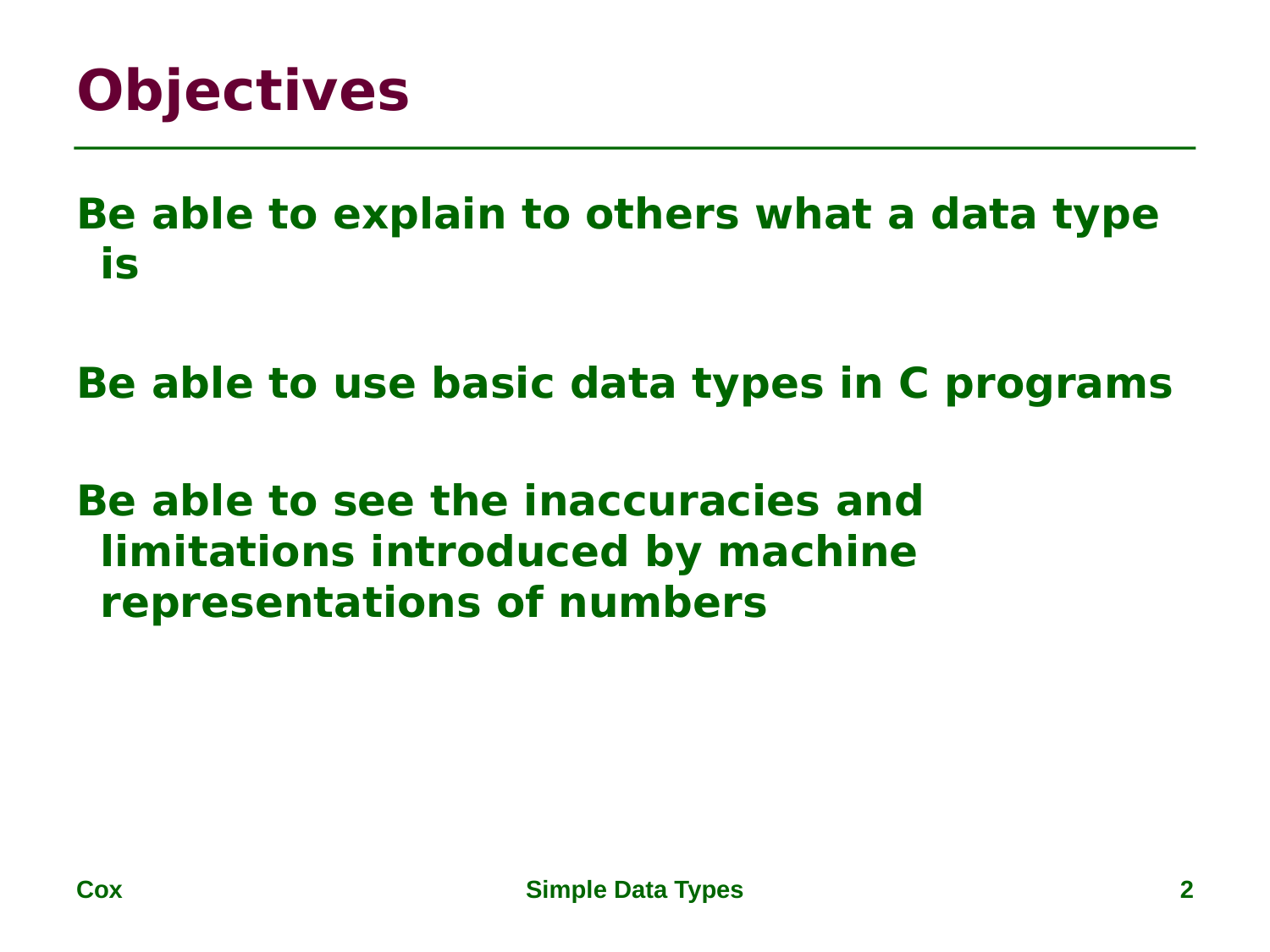

# Objectives
Be able to explain to others what a data type is

Be able to use basic data types in C programs

Be able to see the inaccuracies and limitations introduced by machine representations of numbers

Cox
Simple Data Types
2